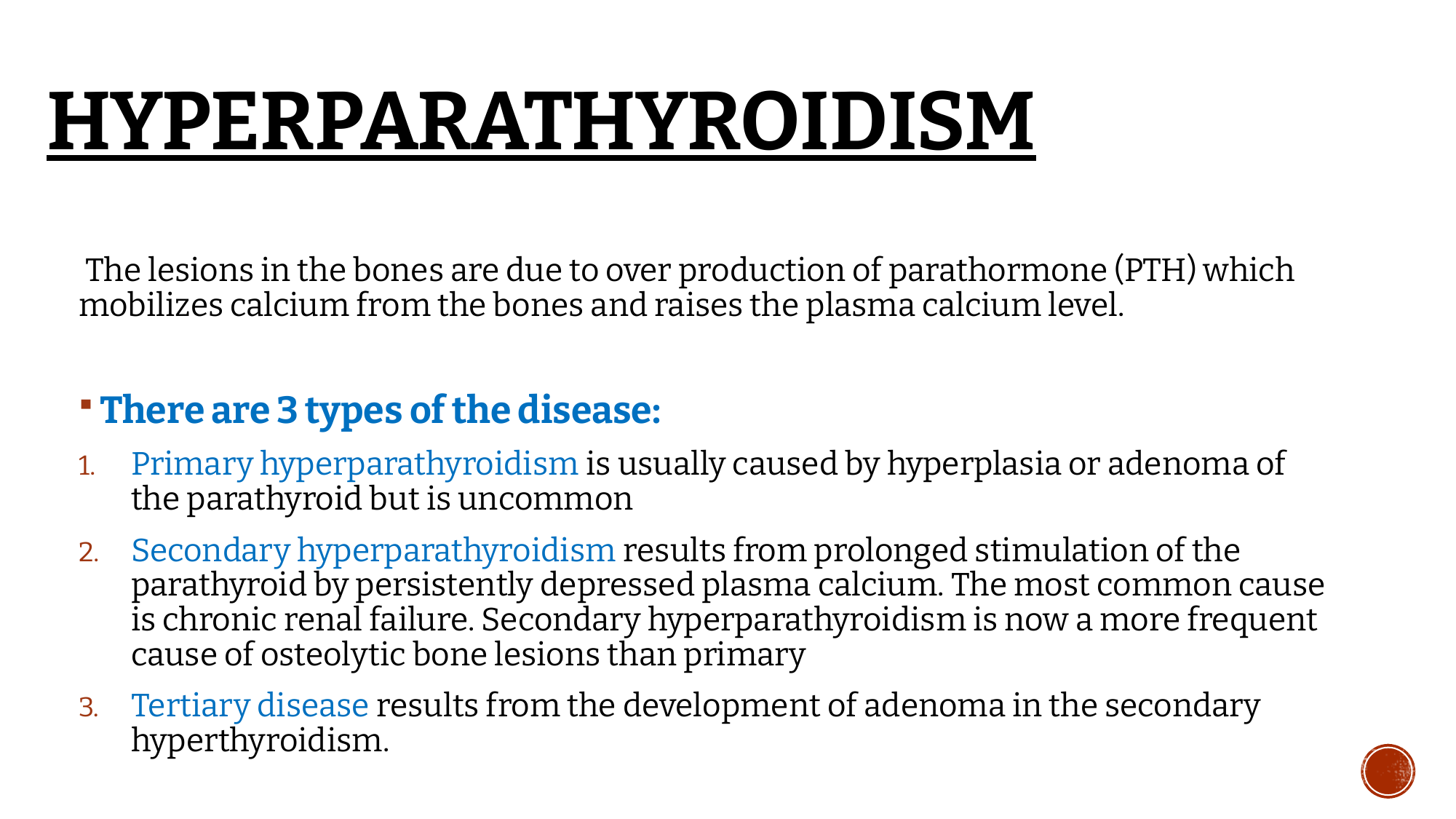

# Hyperparathyroidism
 The lesions in the bones are due to over production of parathormone (PTH) which mobilizes calcium from the bones and raises the plasma calcium level.

There are 3 types of the disease:
Primary hyperparathyroidism is usually caused by hyperplasia or adenoma of the parathyroid but is uncommon
Secondary hyperparathyroidism results from prolonged stimulation of the parathyroid by persistently depressed plasma calcium. The most common cause is chronic renal failure. Secondary hyperparathyroidism is now a more frequent cause of osteolytic bone lesions than primary
Tertiary disease results from the development of adenoma in the secondary hyperthyroidism.